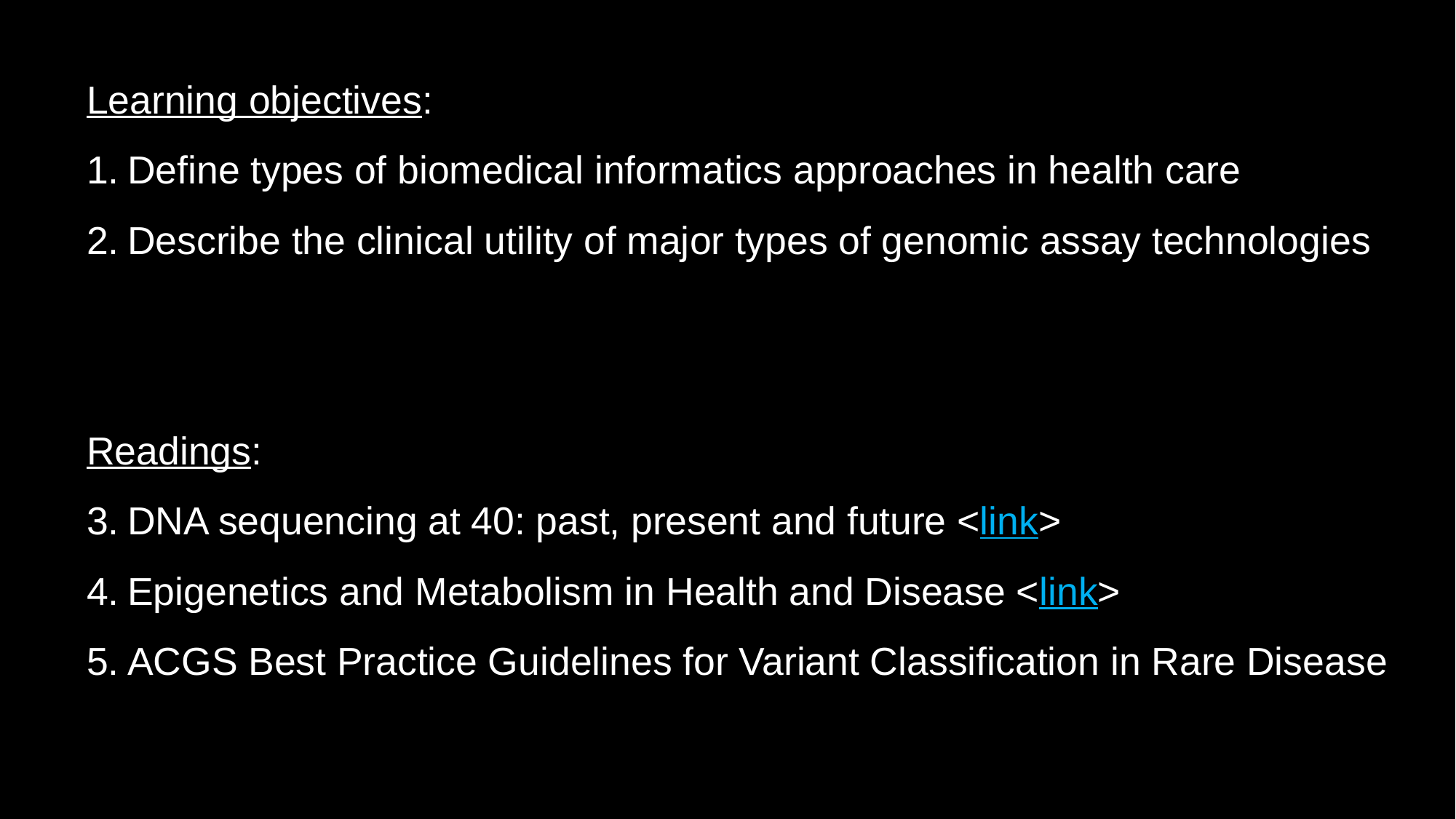

Learning objectives:
Define types of biomedical informatics approaches in health care
Describe the clinical utility of major types of genomic assay technologies

Readings:
DNA sequencing at 40: past, present and future <link>
Epigenetics and Metabolism in Health and Disease <link>
ACGS Best Practice Guidelines for Variant Classification in Rare Disease